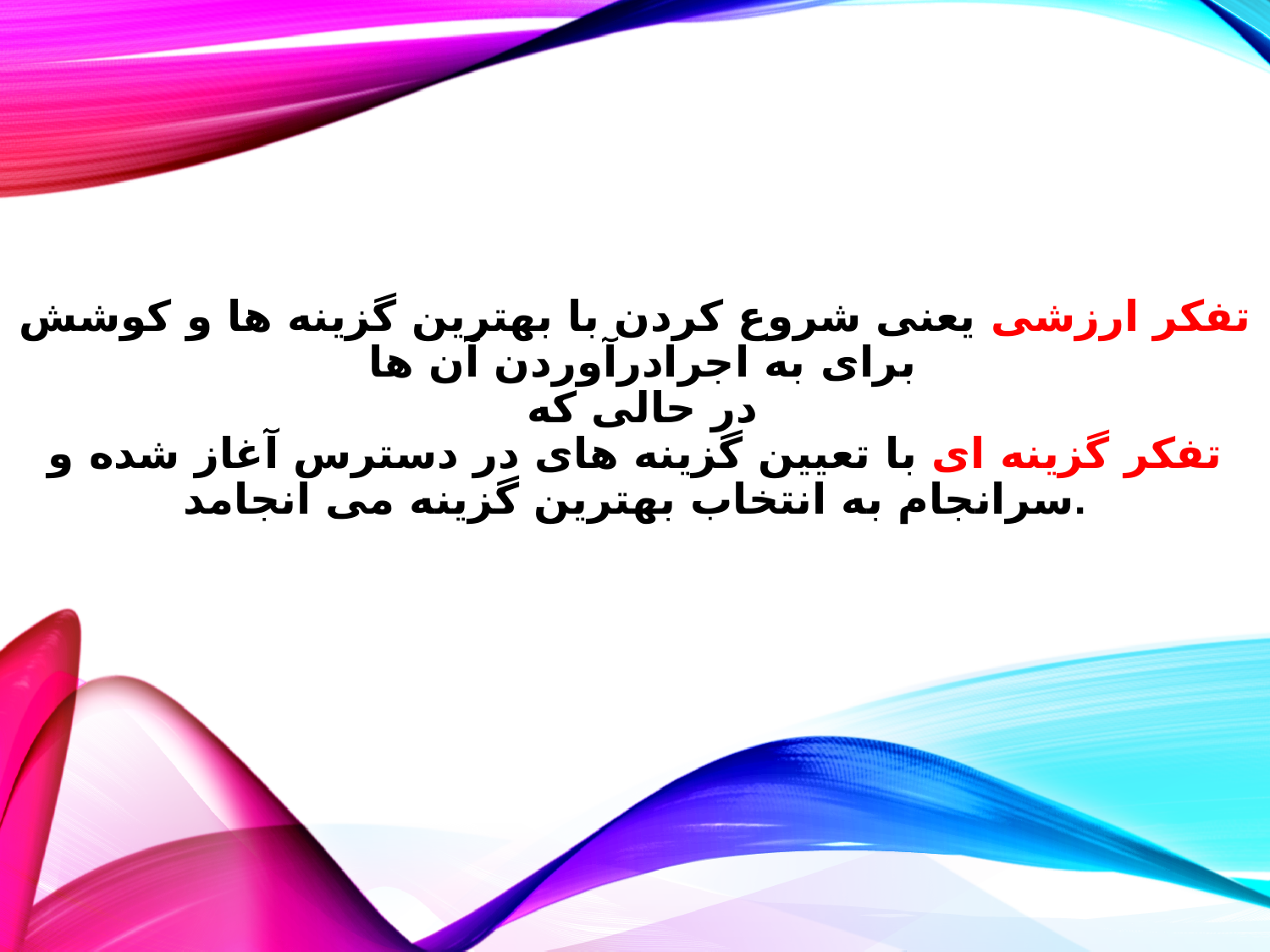

# تفکر ارزشی یعنی شروع کردن با بهترین گزینه ها و کوشش برای به اجرادرآوردن آن ها در حالی که تفکر گزینه ای با تعیین گزینه های در دسترس آغاز شده و سرانجام به انتخاب بهترین گزینه می انجامد.